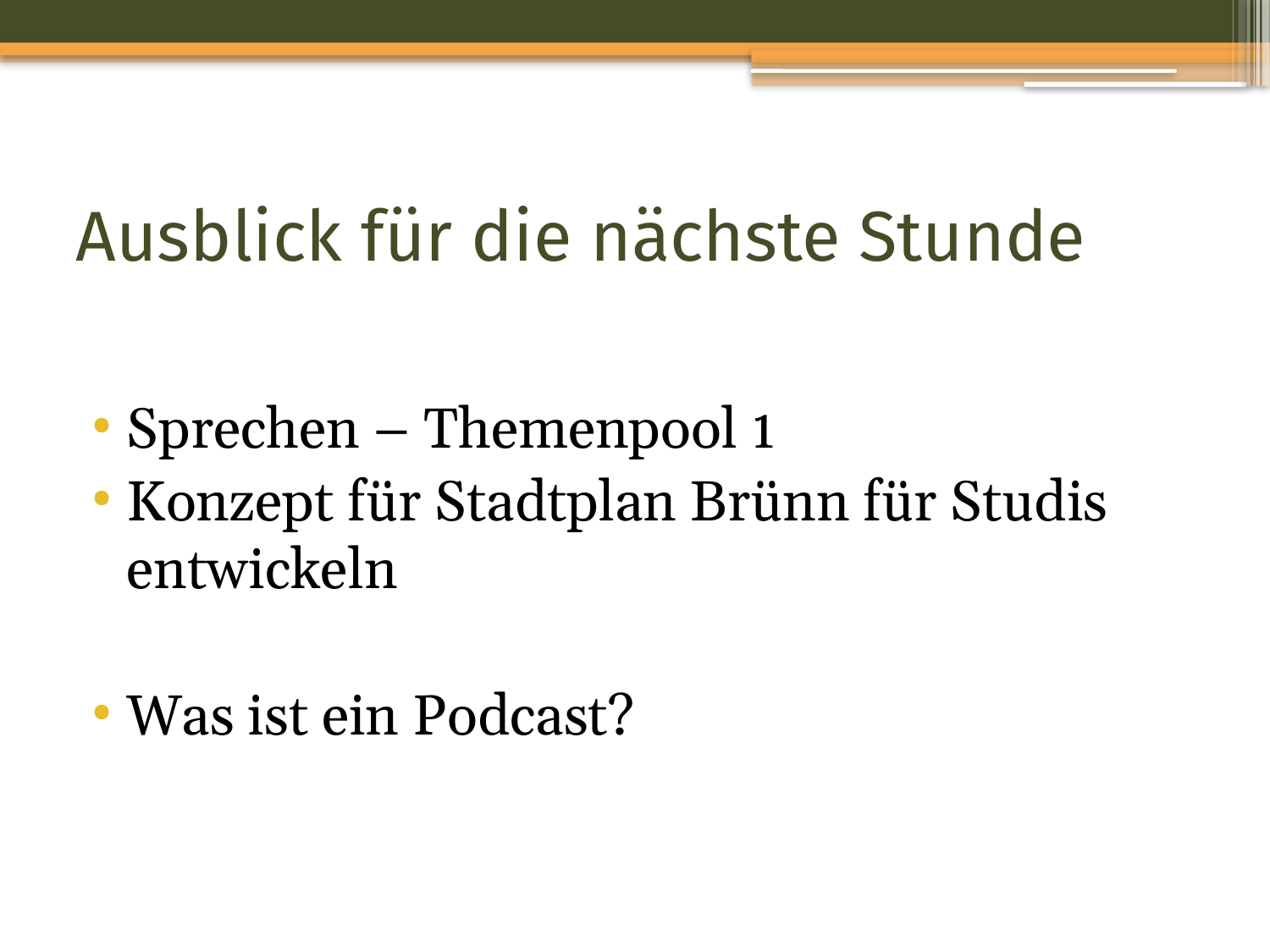

# Ausblick für die nächste Stunde

Sprechen – Themenpool 1
Konzept für Stadtplan Brünn für Studis entwickeln

Was ist ein Podcast?